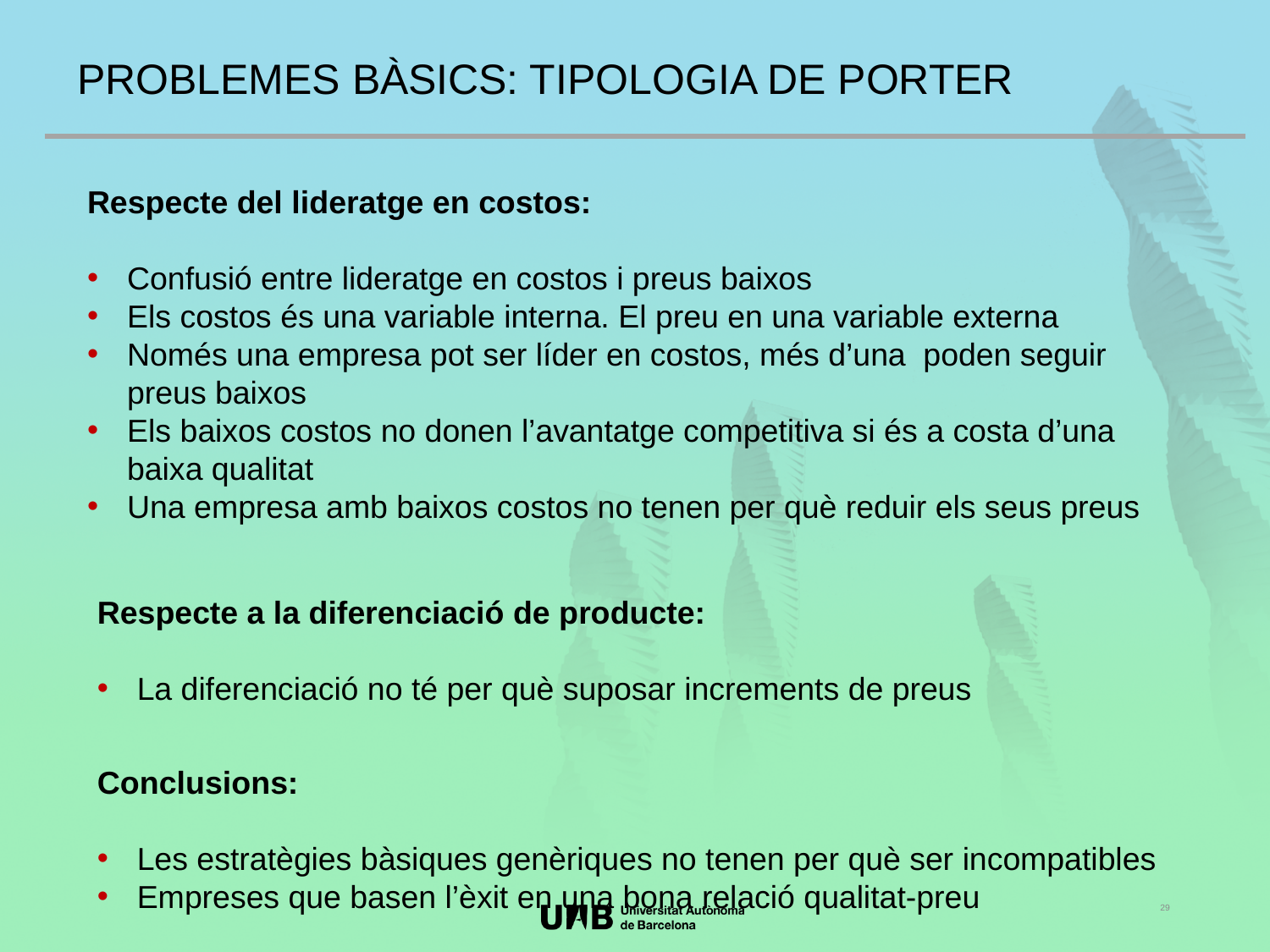

PROBLEMES BÀSICS: TIPOLOGIA DE PORTER
Respecte del lideratge en costos:

Confusió entre lideratge en costos i preus baixos
Els costos és una variable interna. El preu en una variable externa
Només una empresa pot ser líder en costos, més d’una  poden seguir preus baixos
Els baixos costos no donen l’avantatge competitiva si és a costa d’una baixa qualitat
Una empresa amb baixos costos no tenen per què reduir els seus preus
Respecte a la diferenciació de producte:

La diferenciació no té per què suposar increments de preus
Conclusions:

Les estratègies bàsiques genèriques no tenen per què ser incompatibles
Empreses que basen l’èxit en una bona relació qualitat-preu
29